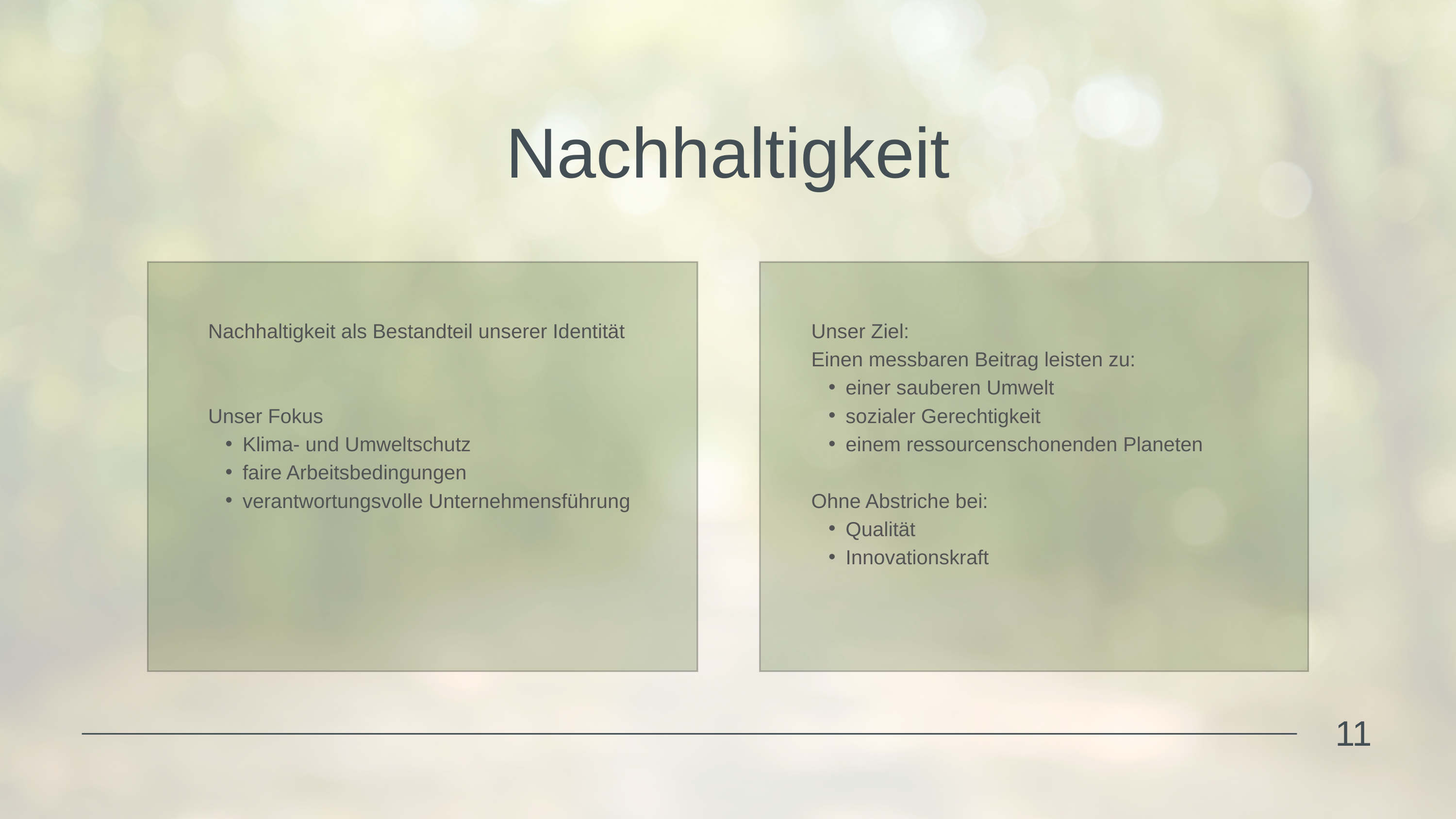

Nachhaltigkeit

Nachhaltigkeit als Bestandteil unserer Identität

Unser Fokus
Klima- und Umweltschutz
faire Arbeitsbedingungen
verantwortungsvolle Unternehmensführung

Unser Ziel:
Einen messbaren Beitrag leisten zu:
einer sauberen Umwelt
sozialer Gerechtigkeit
einem ressourcenschonenden Planeten

Ohne Abstriche bei:
Qualität
Innovationskraft

11